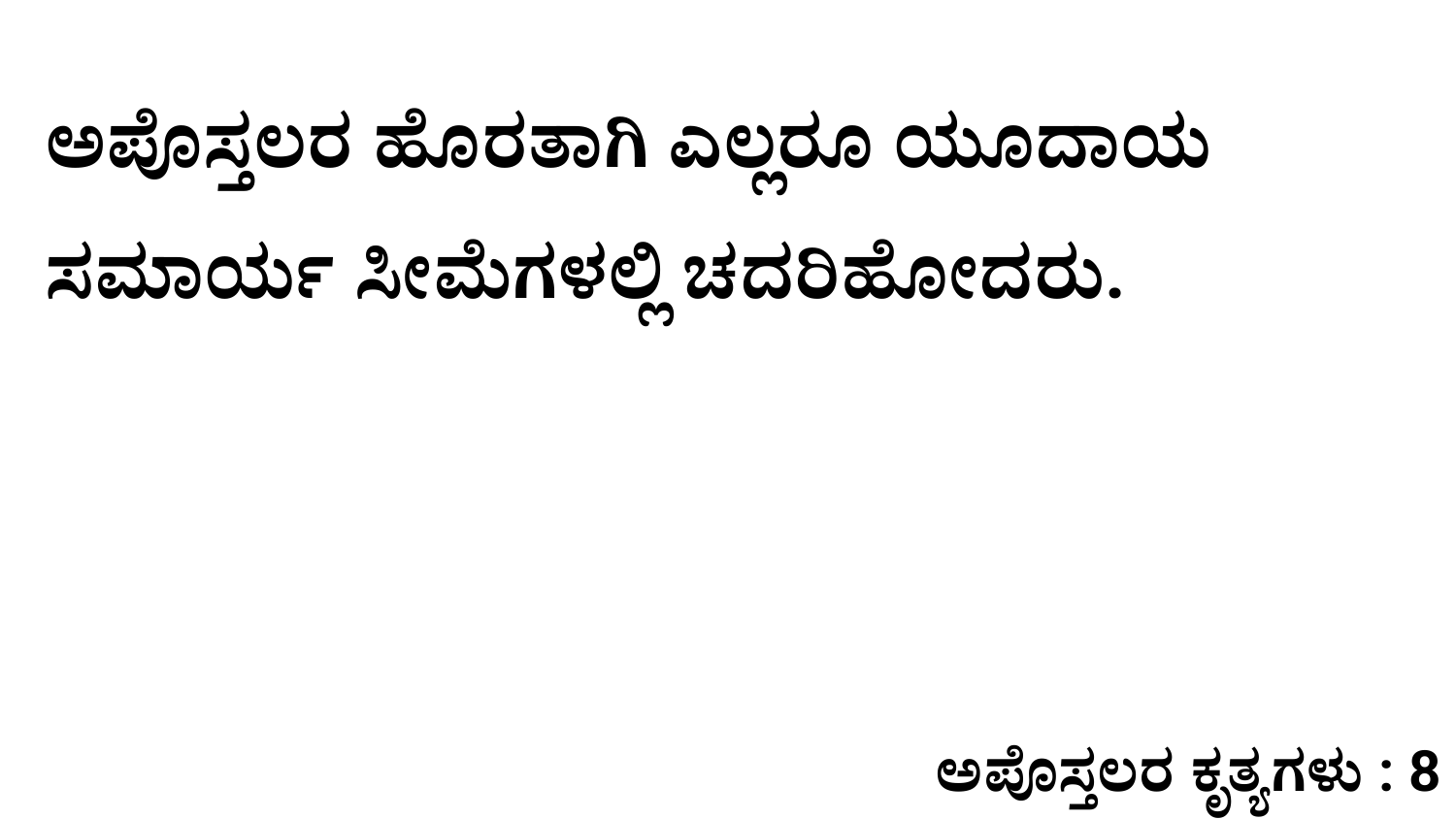

ಅಪೊಸ್ತಲರ ಹೊರತಾಗಿ ಎಲ್ಲರೂ ಯೂದಾಯ ಸಮಾರ್ಯ ಸೀಮೆಗಳಲ್ಲಿ ಚದರಿಹೋದರು.
ಅಪೊಸ್ತಲರ ಕೃತ್ಯಗಳು : 8